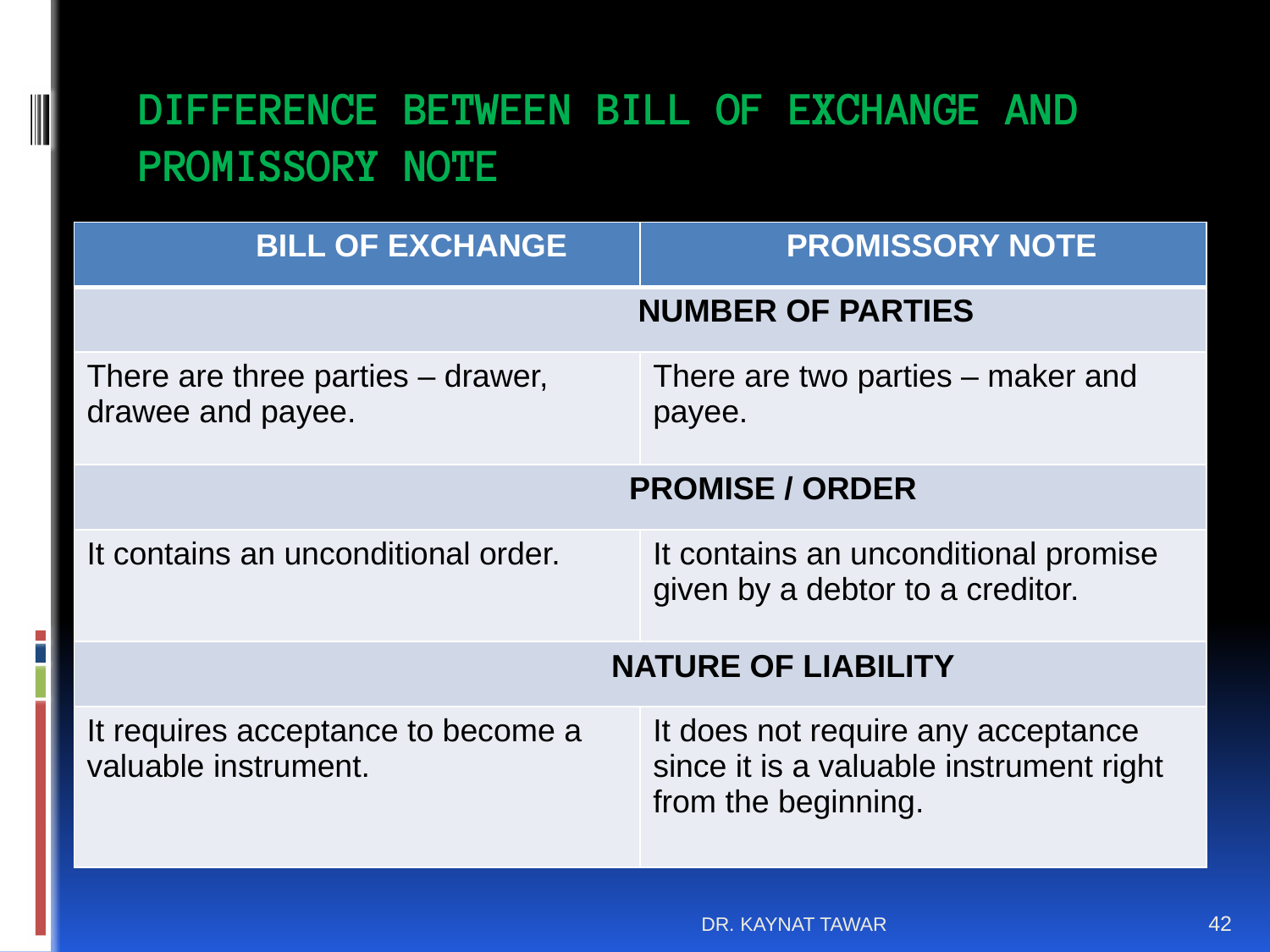

# DIFFERENCE BETWEEN BILL OF EXCHANGE AND PROMISSORY NOTE
| BILL OF EXCHANGE | PROMISSORY NOTE |
| --- | --- |
| NUMBER OF PARTIES |  |
| There are three parties – drawer, drawee and payee. | There are two parties – maker and payee. |
| PROMISE / ORDER |  |
| It contains an unconditional order. | It contains an unconditional promise given by a debtor to a creditor. |
| NATURE OF LIABILITY |  |
| It requires acceptance to become a valuable instrument. | It does not require any acceptance since it is a valuable instrument right from the beginning. |
DR. KAYNAT TAWAR
42